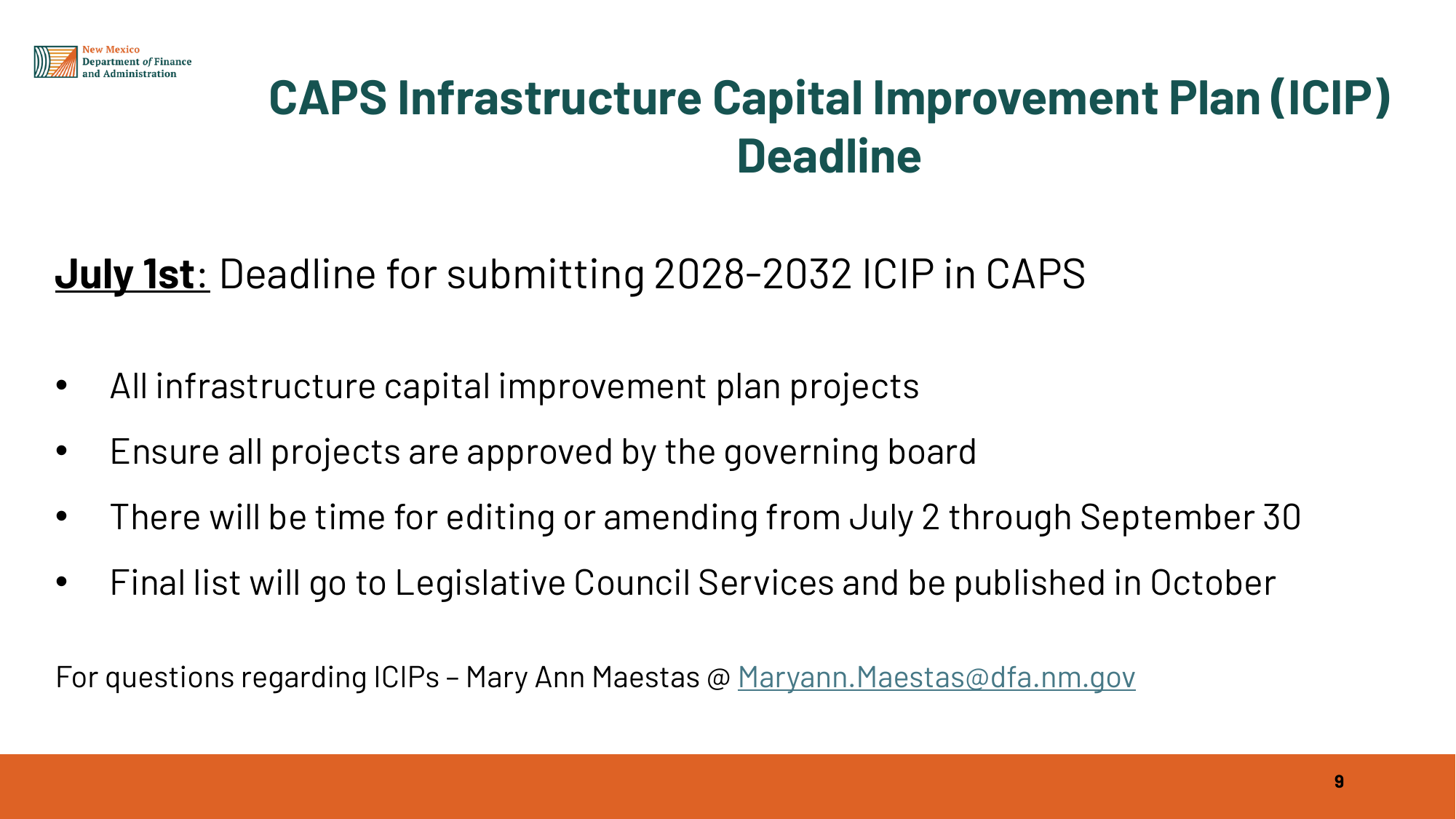

# Historical Overview
CAPS Infrastructure Capital Improvement Plan (ICIP) Deadline

July 1st: Deadline for submitting 2028-2032 ICIP in CAPS

All infrastructure capital improvement plan projects
Ensure all projects are approved by the governing board
There will be time for editing or amending from July 2 through September 30
Final list will go to Legislative Council Services and be published in October

For questions regarding ICIPs – Mary Ann Maestas @ Maryann.Maestas@dfa.nm.gov
9